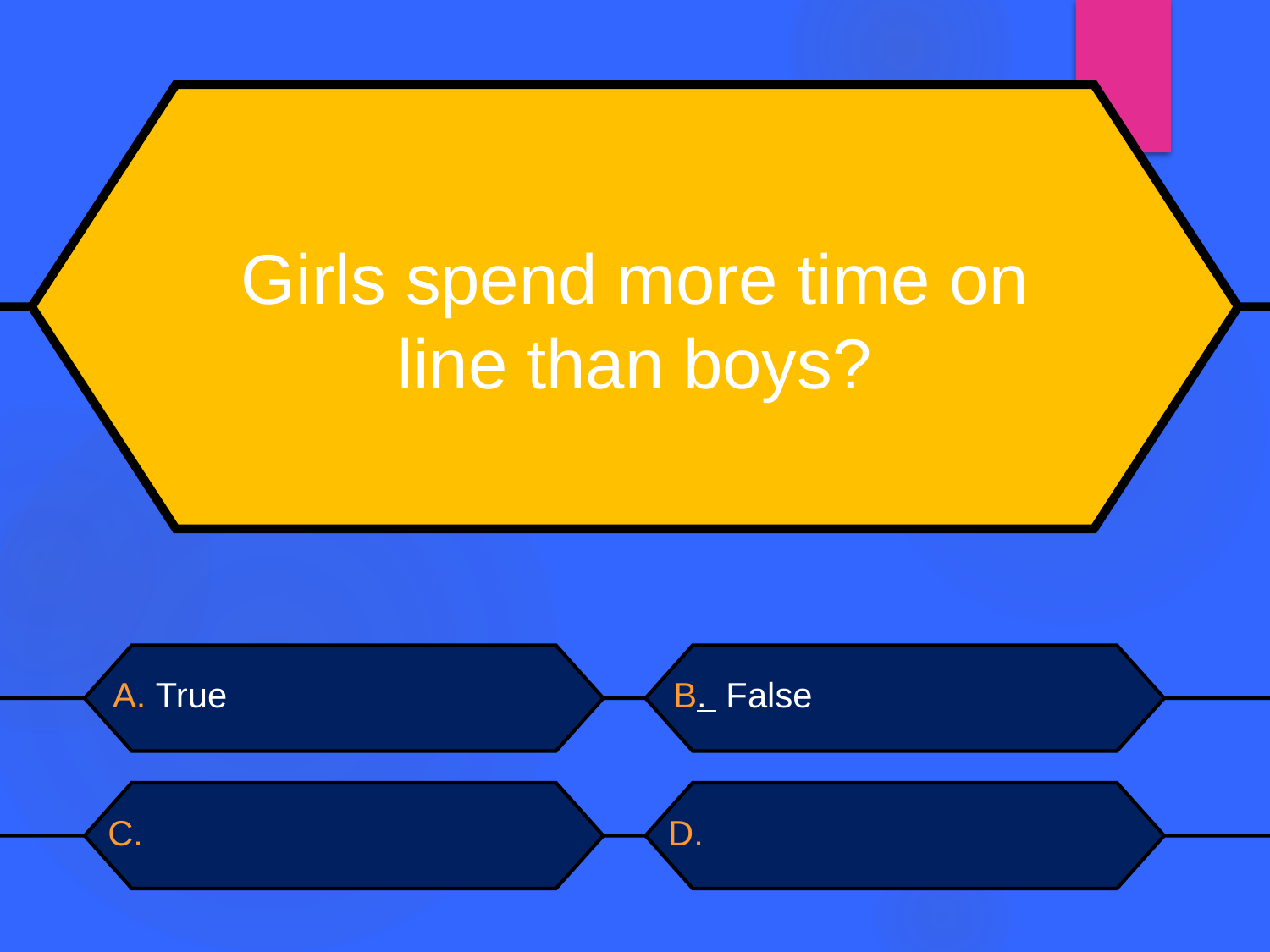

Girls spend more time on line than boys?

A. True
B.  False

C.
D.